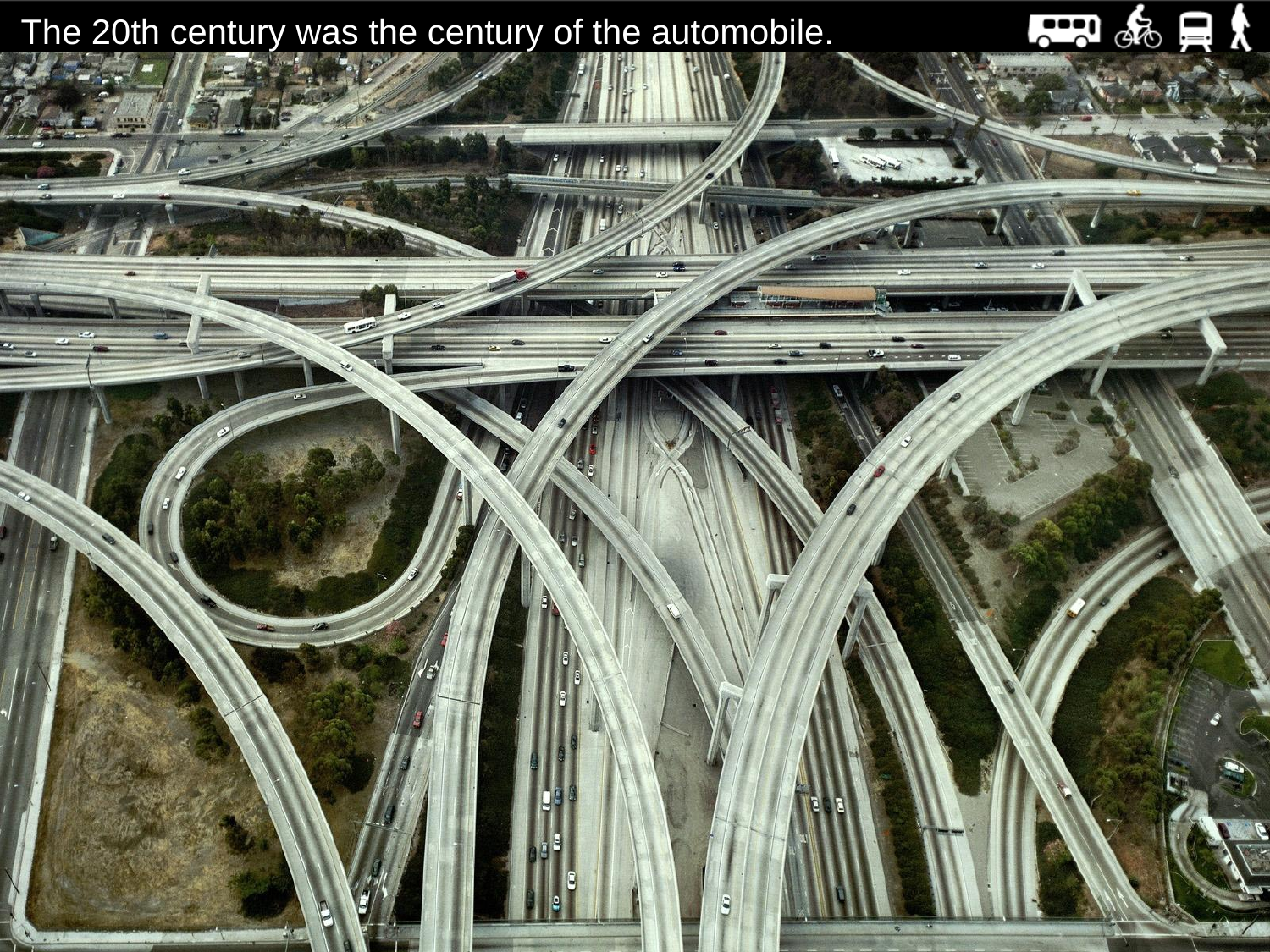

The 20th century was the century of the automobile.